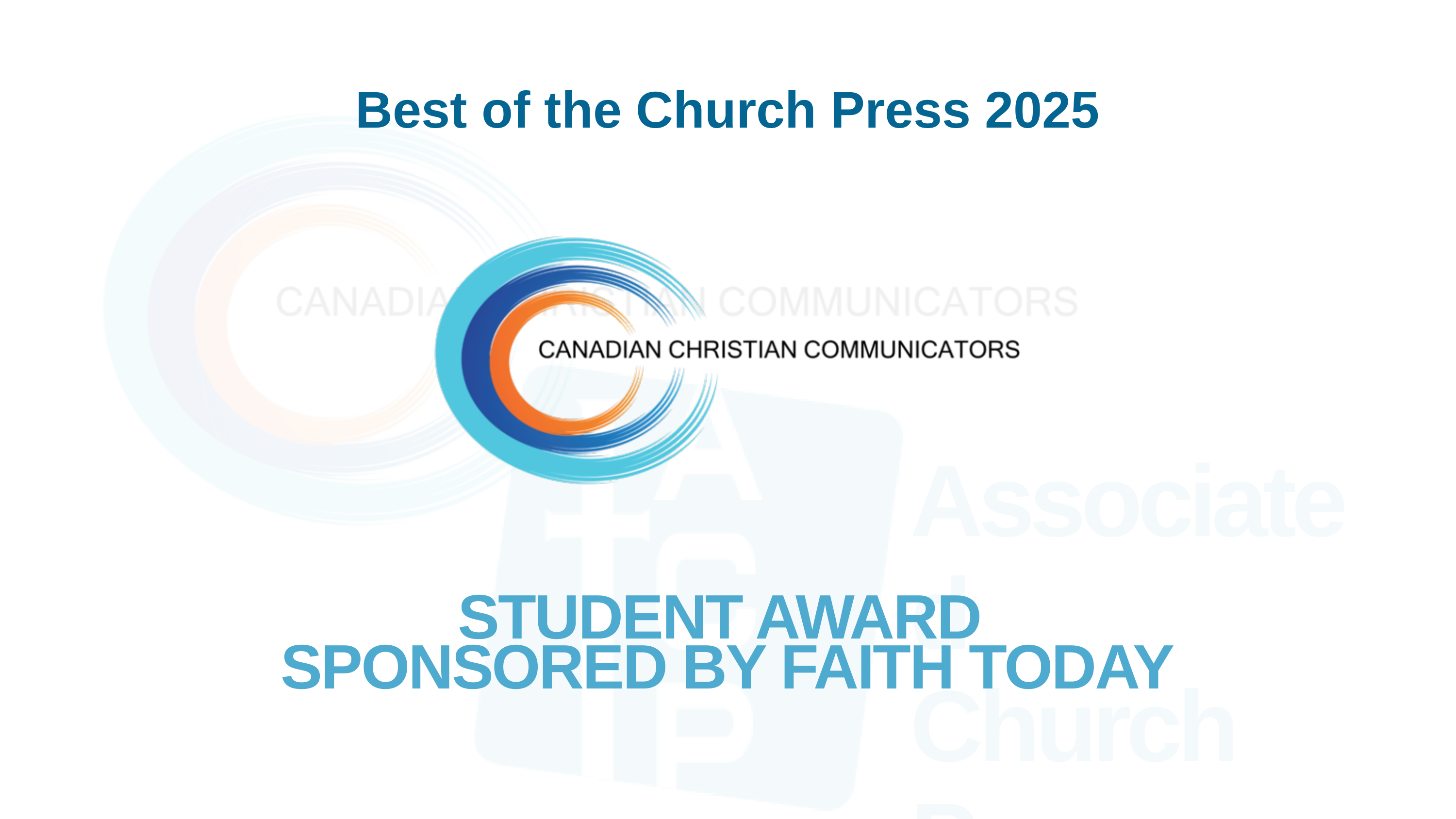

Associated
Church
Press
Best of the Church Press 2025

STUDENT AWARD
SPONSORED BY FAITH TODAY